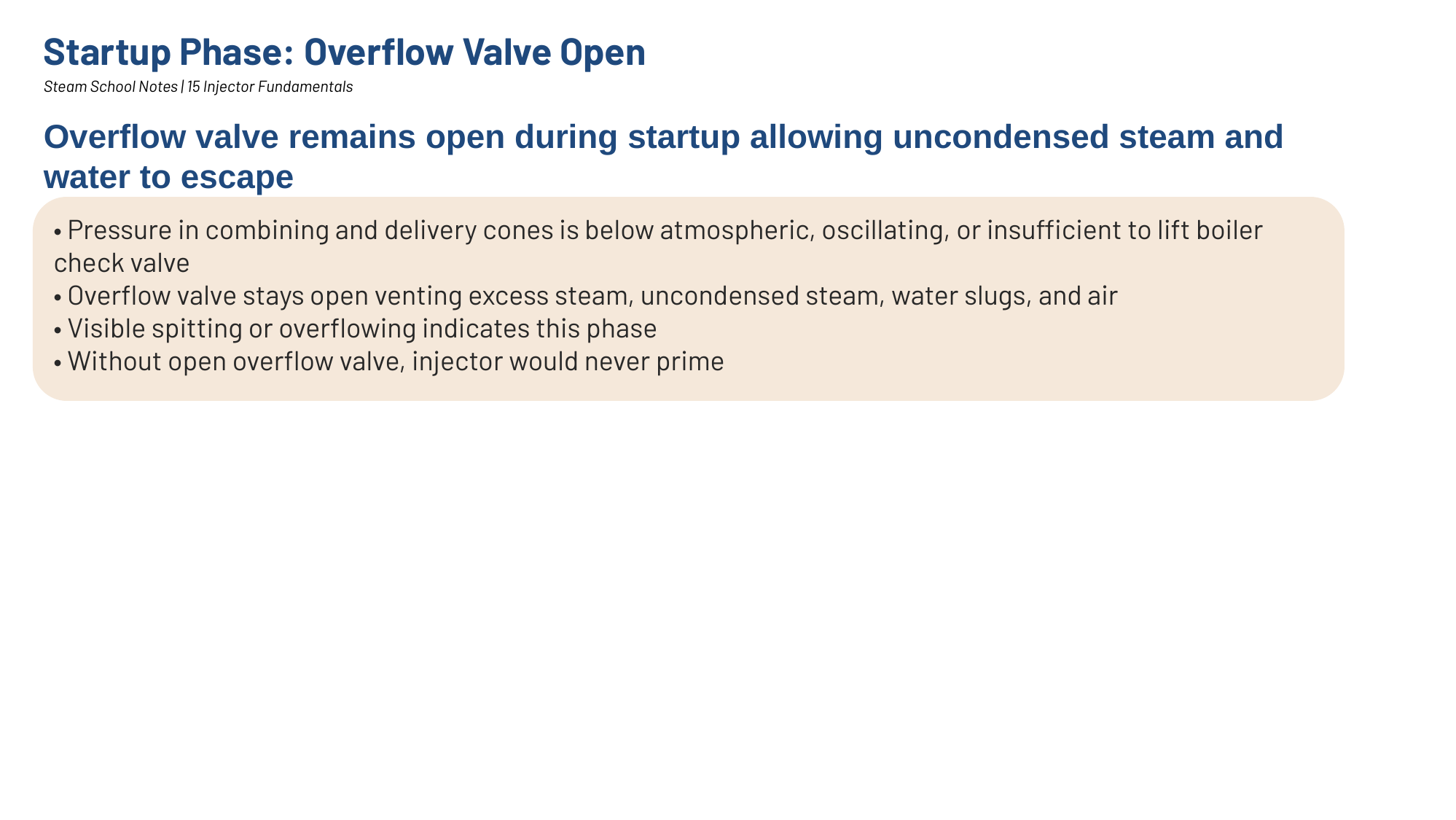

Startup Phase: Overflow Valve Open
Steam School Notes | 15 Injector Fundamentals
Overflow valve remains open during startup allowing uncondensed steam and water to escape
• Pressure in combining and delivery cones is below atmospheric, oscillating, or insufficient to lift boiler check valve
• Overflow valve stays open venting excess steam, uncondensed steam, water slugs, and air
• Visible spitting or overflowing indicates this phase
• Without open overflow valve, injector would never prime